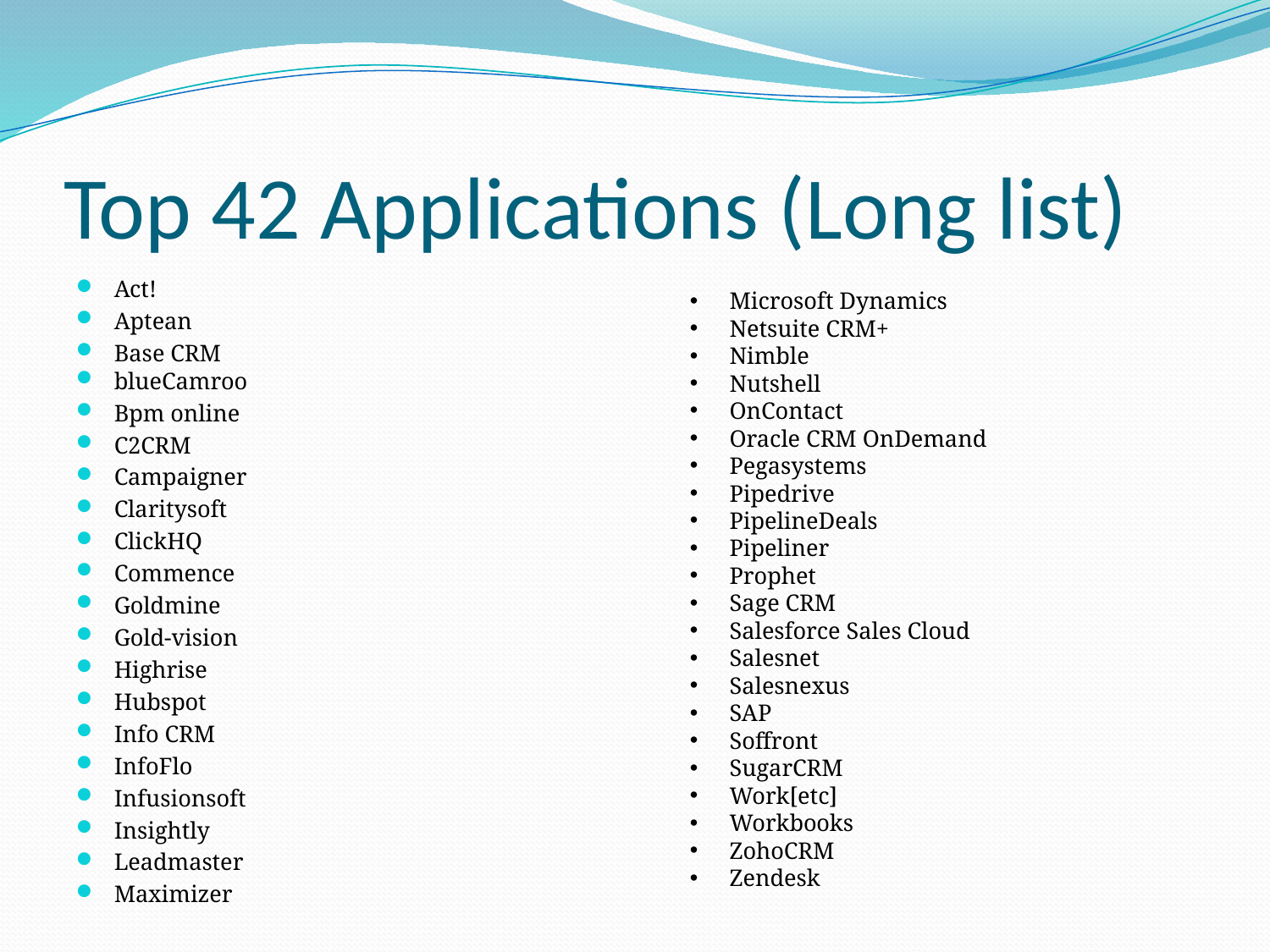

# Top 42 Applications (Long list)
Act!
Aptean
Base CRM
blueCamroo
Bpm online
C2CRM
Campaigner
Claritysoft
ClickHQ
Commence
Goldmine
Gold-vision
Highrise
Hubspot
Info CRM
InfoFlo
Infusionsoft
Insightly
Leadmaster
Maximizer
Microsoft Dynamics
Netsuite CRM+
Nimble
Nutshell
OnContact
Oracle CRM OnDemand
Pegasystems
Pipedrive
PipelineDeals
Pipeliner
Prophet
Sage CRM
Salesforce Sales Cloud
Salesnet
Salesnexus
SAP
Soffront
SugarCRM
Work[etc]
Workbooks
ZohoCRM
Zendesk